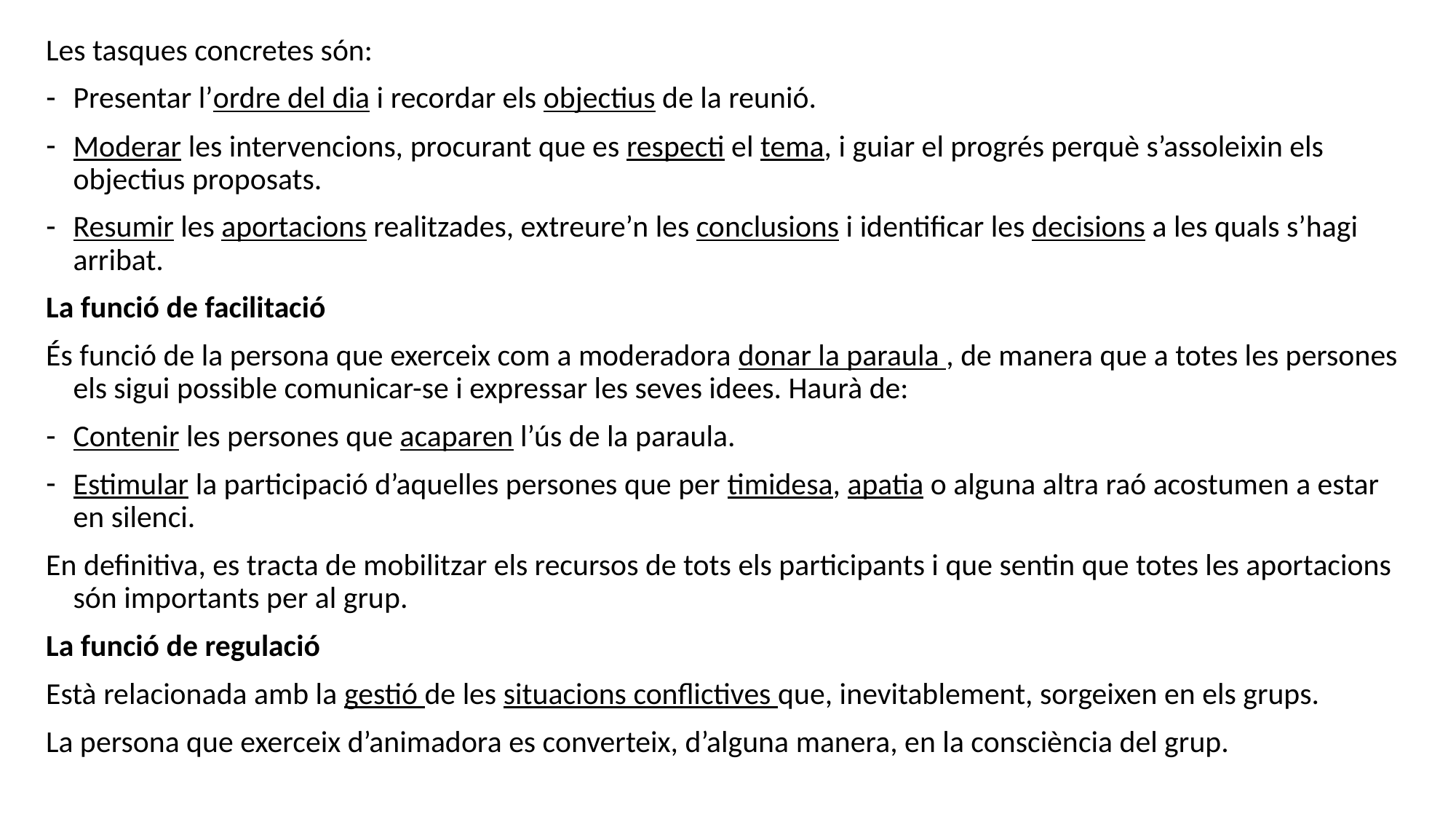

Les tasques concretes són:
Presentar l’ordre del dia i recordar els objectius de la reunió.
Moderar les intervencions, procurant que es respecti el tema, i guiar el progrés perquè s’assoleixin els objectius proposats.
Resumir les aportacions realitzades, extreure’n les conclusions i identificar les decisions a les quals s’hagi arribat.
La funció de facilitació
És funció de la persona que exerceix com a moderadora donar la paraula , de manera que a totes les persones els sigui possible comunicar-se i expressar les seves idees. Haurà de:
Contenir les persones que acaparen l’ús de la paraula.
Estimular la participació d’aquelles persones que per timidesa, apatia o alguna altra raó acostumen a estar en silenci.
En definitiva, es tracta de mobilitzar els recursos de tots els participants i que sentin que totes les aportacions són importants per al grup.
La funció de regulació
Està relacionada amb la gestió de les situacions conflictives que, inevitablement, sorgeixen en els grups.
La persona que exerceix d’animadora es converteix, d’alguna manera, en la consciència del grup.